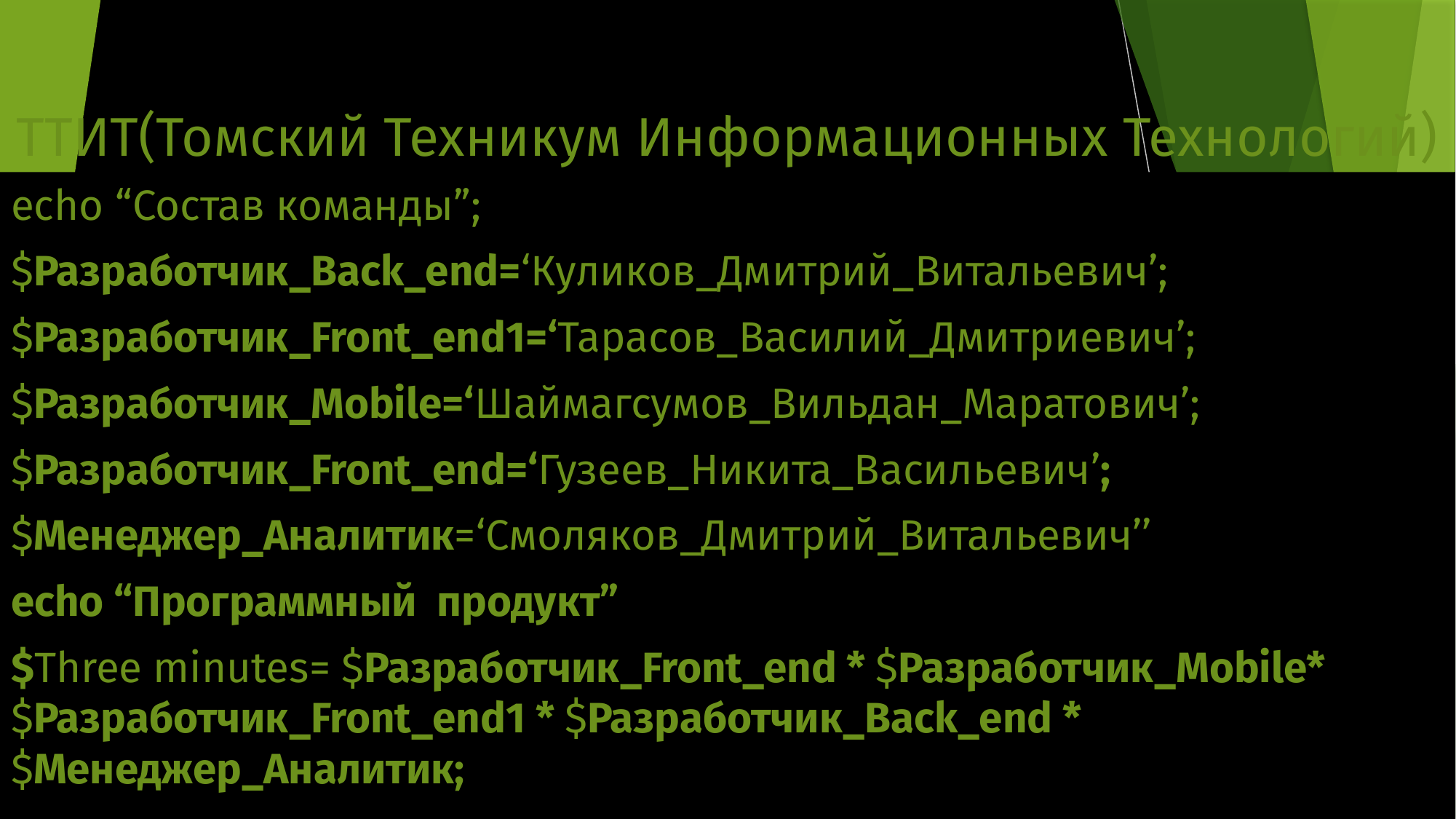

# ТТИТ(Томский Техникум Информационных Технологий)
echo “Состав команды”;
$Разработчик_Back_end=‘Куликов_Дмитрий_Витальевич’;
$Разработчик_Front_end1=‘Тарасов_Василий_Дмитриевич’;
$Разработчик_Mobile=‘Шаймагсумов_Вильдан_Маратович’;
$Разработчик_Front_end=‘Гузеев_Никита_Васильевич’;
$Менеджер_Аналитик=‘Смоляков_Дмитрий_Витальевич’’
echo “Программный  продукт”
$Three minutes= $Разработчик_Front_end * $Разработчик_Mobile* $Разработчик_Front_end1 * $Разработчик_Back_end * $Менеджер_Аналитик;